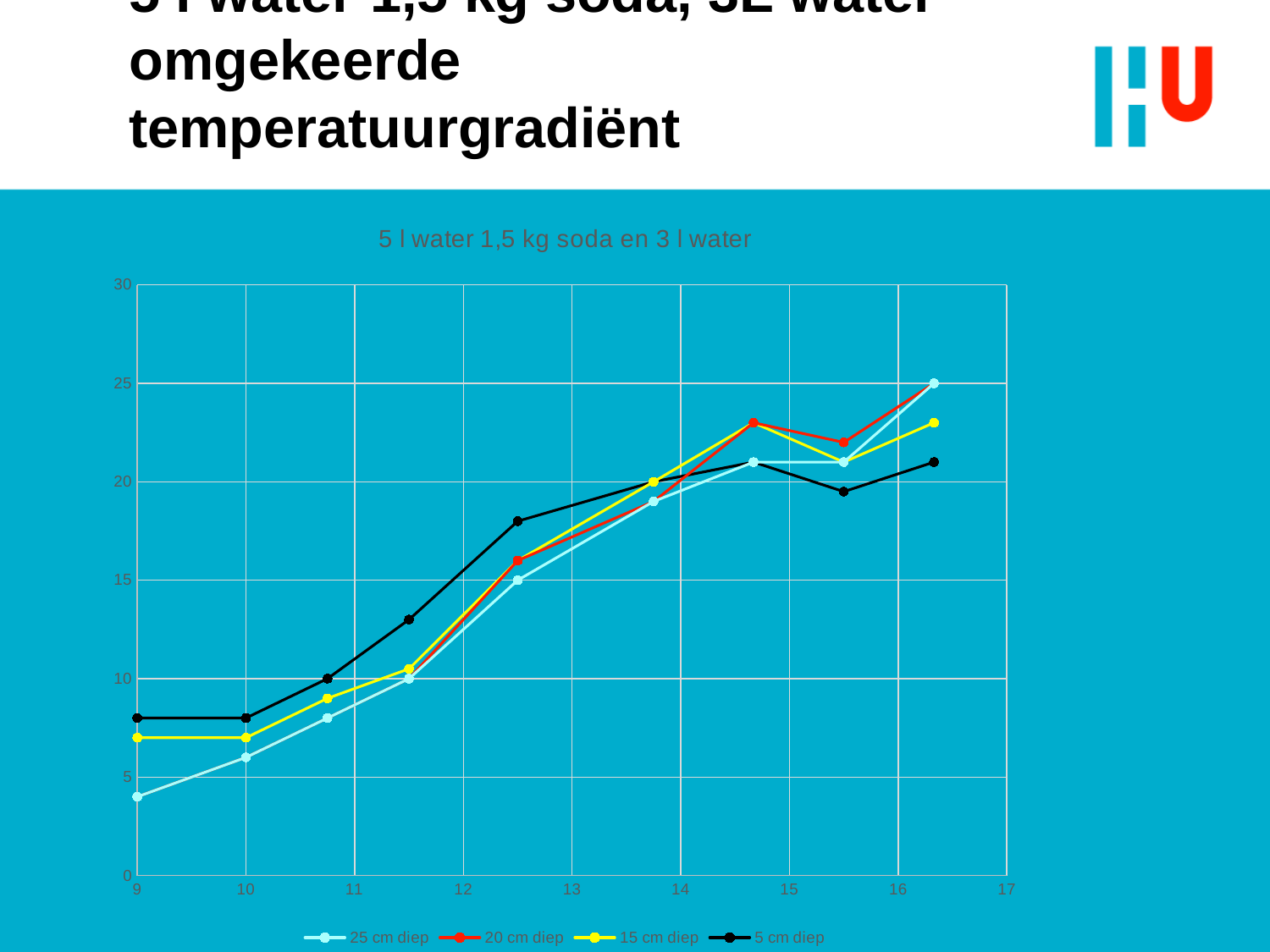

# 5 l water 1,5 kg soda, 3L water omgekeerde temperatuurgradiënt

### Chart: 5 l water 1,5 kg soda en 3 l water

| Category |  |  |  |  |
|---|---|---|---|---|